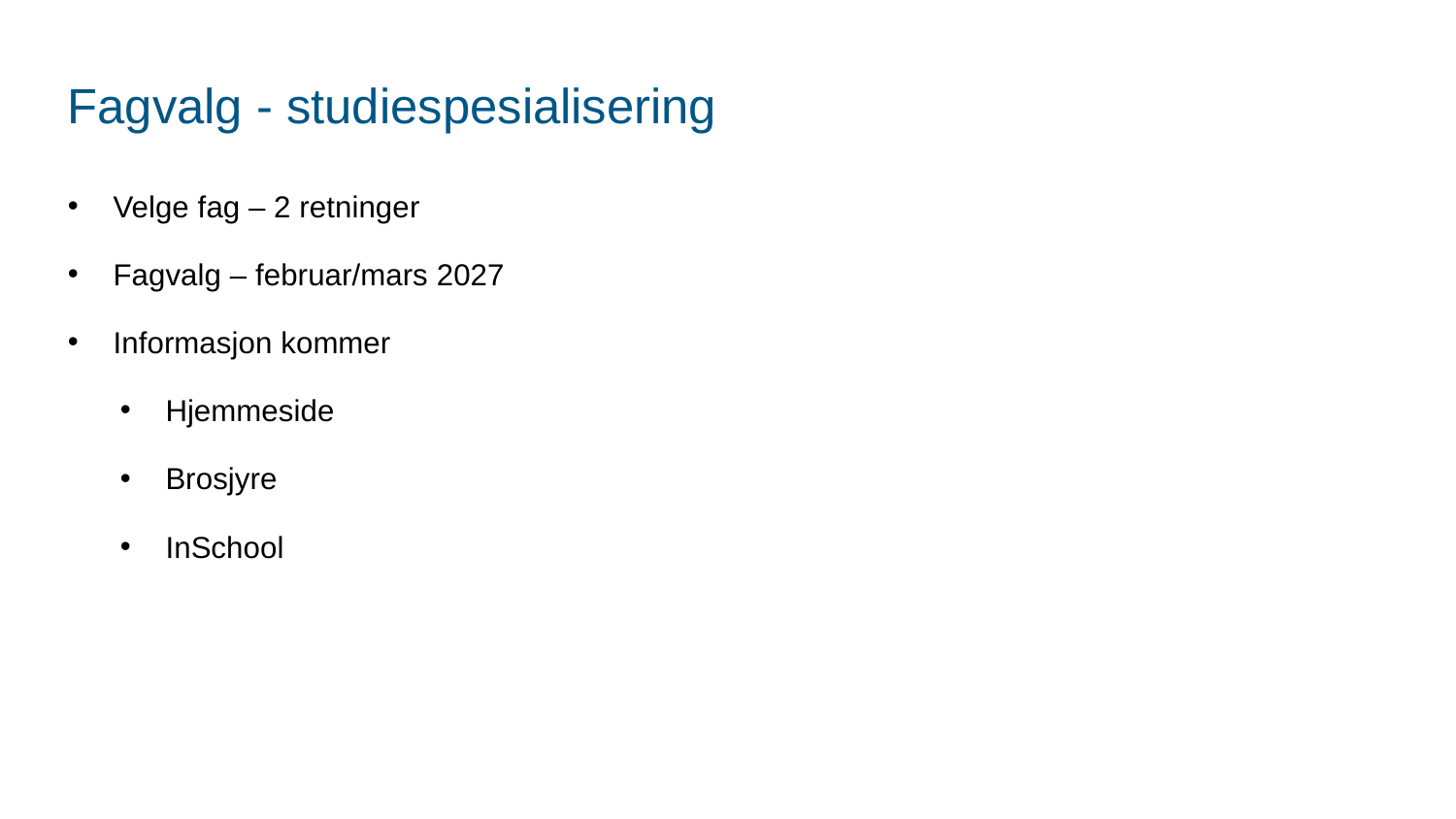

# Fagvalg - studiespesialisering
Velge fag – 2 retninger
Fagvalg – februar/mars 2027
Informasjon kommer
Hjemmeside
Brosjyre
InSchool